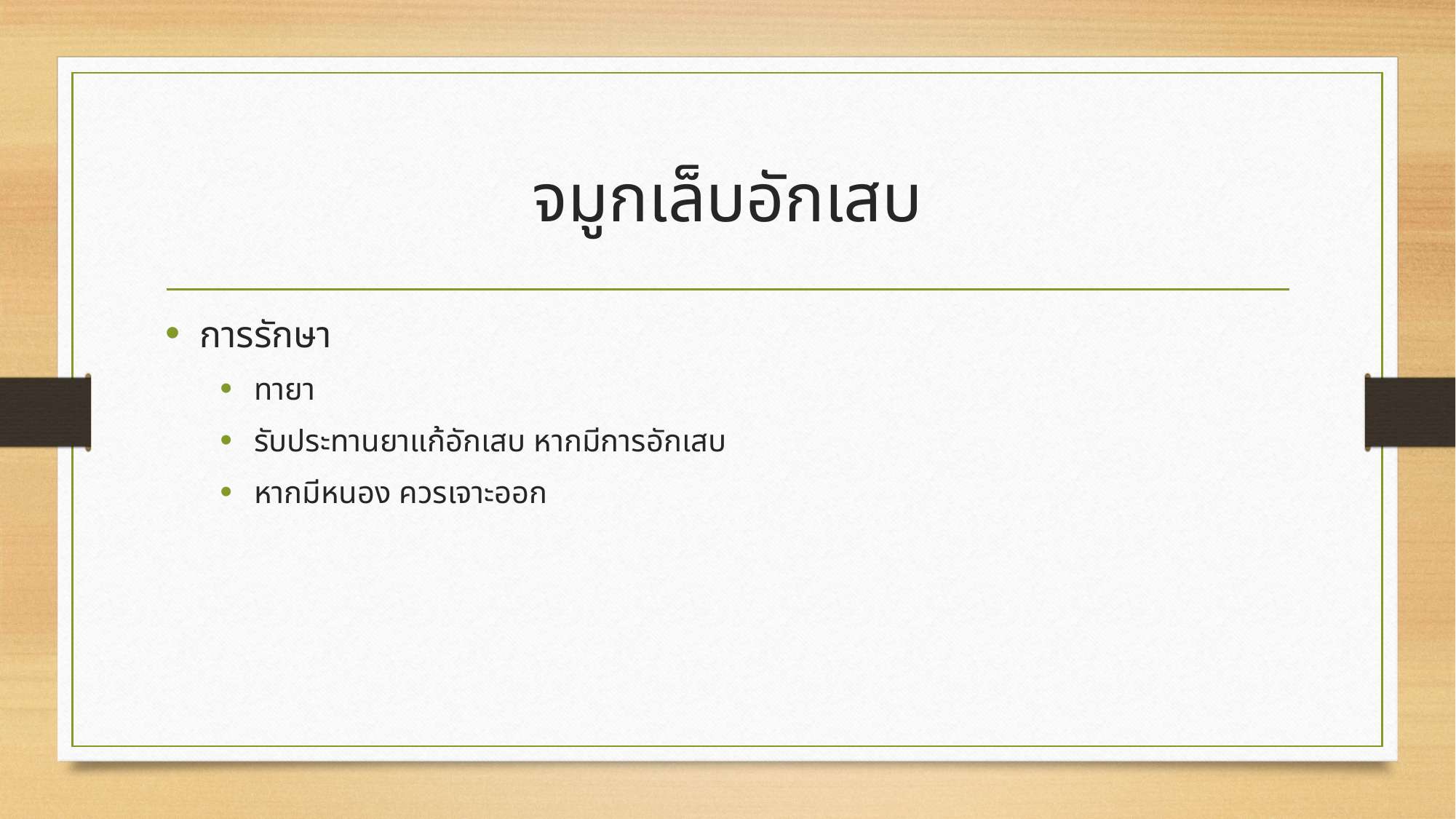

# จมูกเล็บอักเสบ
การรักษา
ทายา
รับประทานยาแก้อักเสบ หากมีการอักเสบ
หากมีหนอง ควรเจาะออก